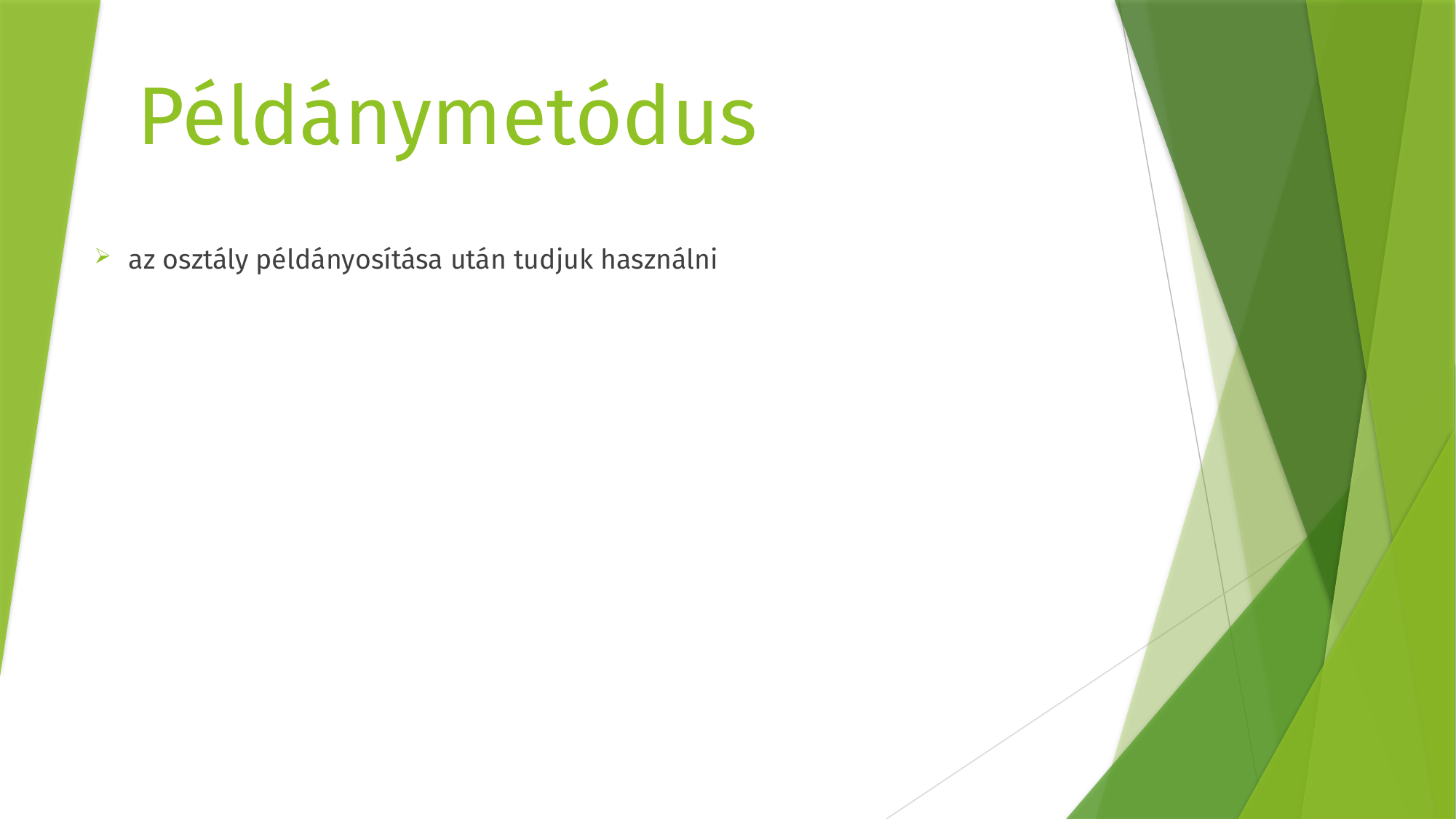

# Példánymetódus

az osztály példányosítása után tudjuk használni